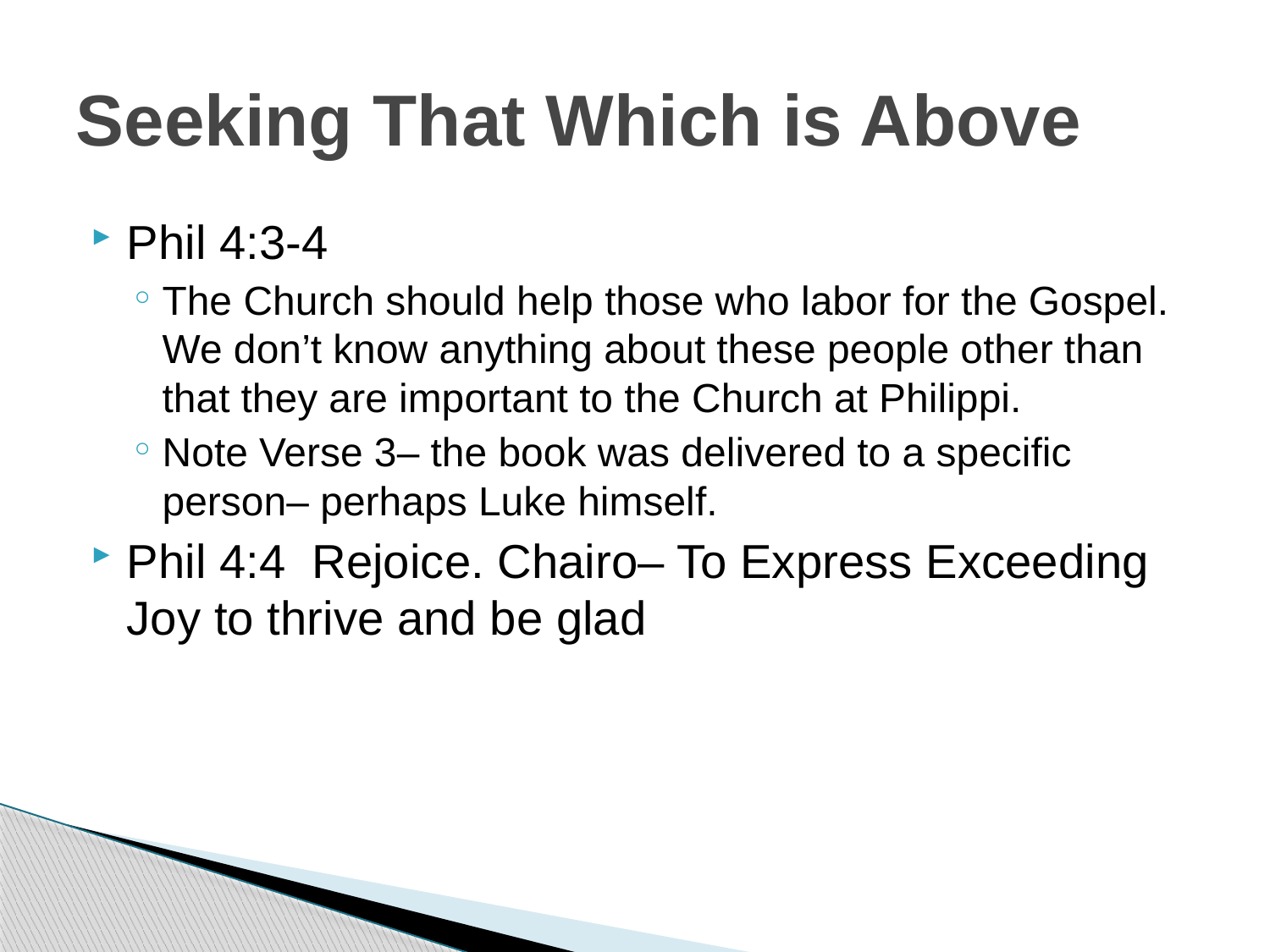

# Seeking That Which is Above
Phil 4:3-4
The Church should help those who labor for the Gospel.  We don’t know anything about these people other than that they are important to the Church at Philippi.
Note Verse 3– the book was delivered to a specific person– perhaps Luke himself.
Phil 4:4  Rejoice. Chairo– To Express Exceeding Joy to thrive and be glad